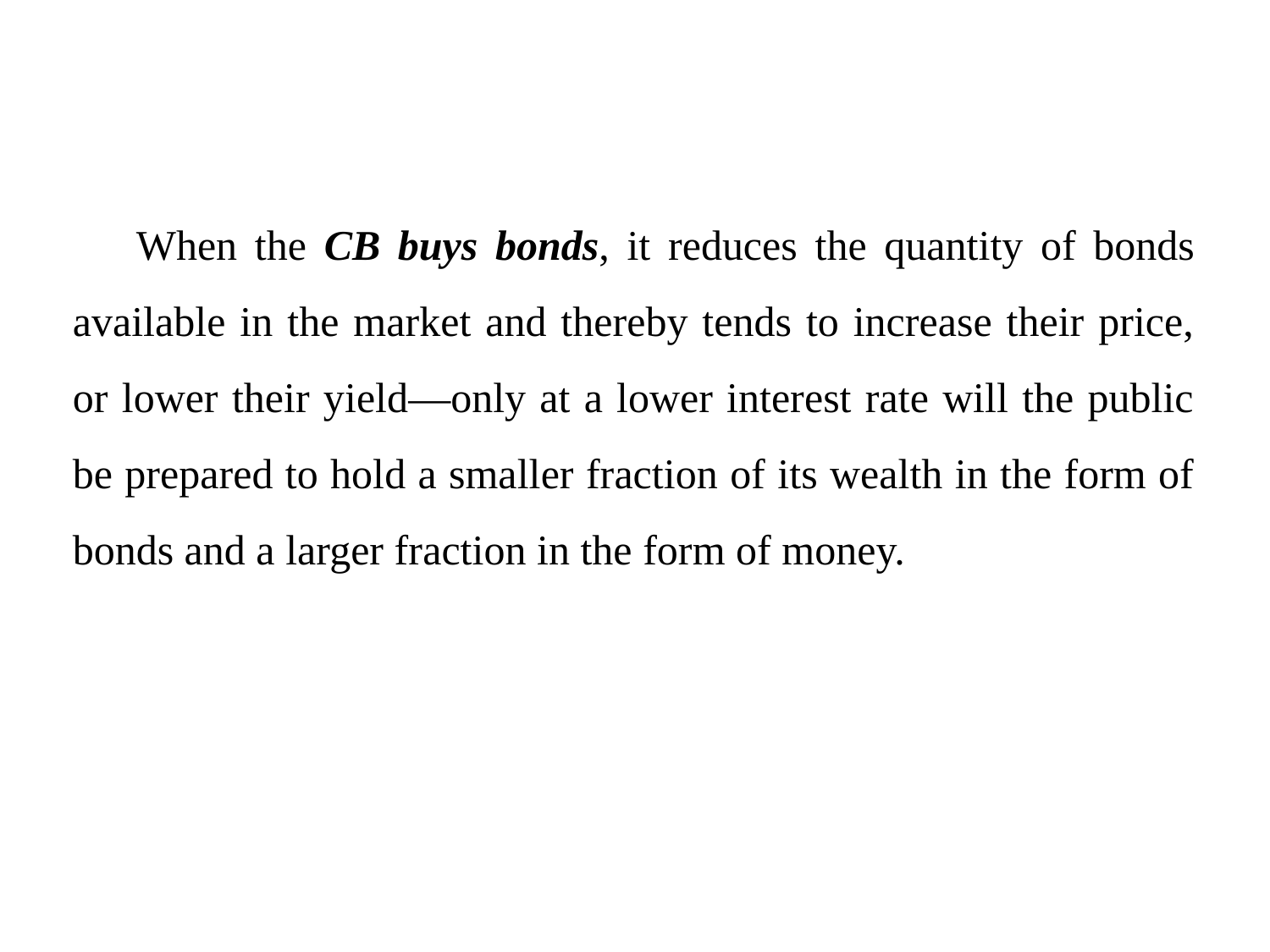

When the CB buys bonds, it reduces the quantity of bonds available in the market and thereby tends to increase their price, or lower their yield—only at a lower interest rate will the public be prepared to hold a smaller fraction of its wealth in the form of bonds and a larger fraction in the form of money.